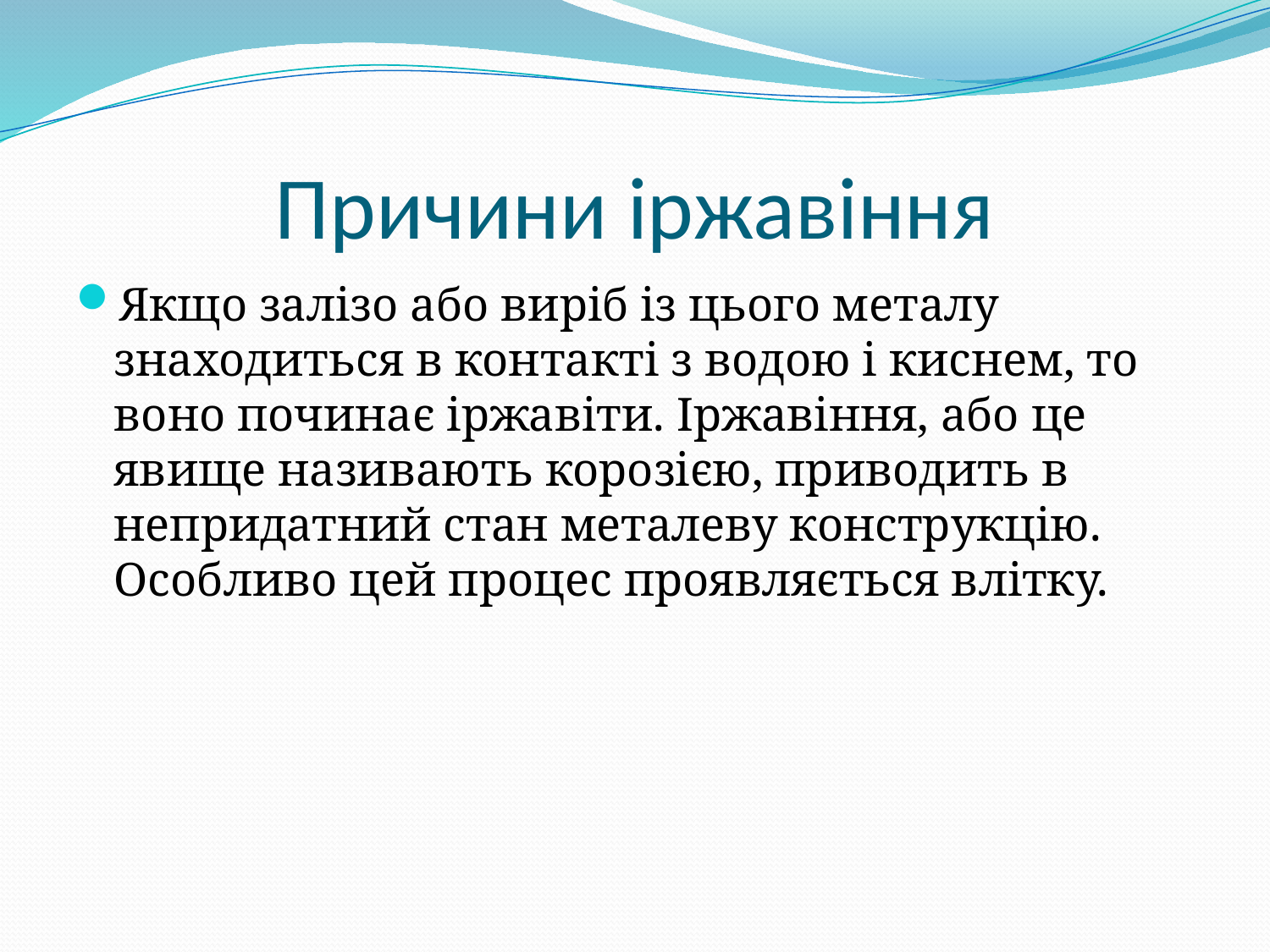

# Причини іржавіння
Якщо залізо або виріб із цього металу знаходиться в контакті з водою і киснем, то воно починає іржавіти. Іржавіння, або це явище називають корозією, приводить в непридатний стан металеву конструкцію. Особливо цей процес проявляється влітку.